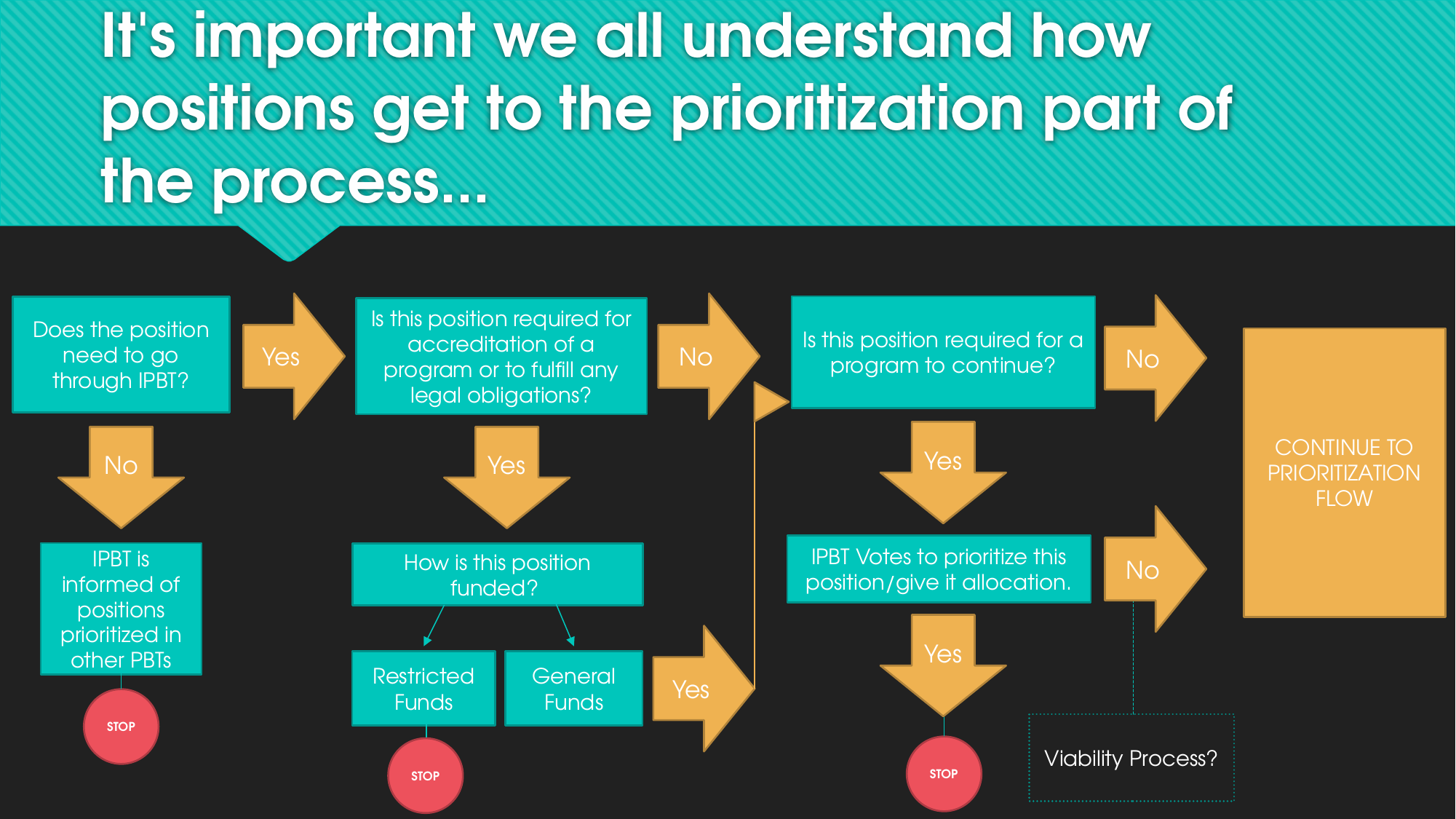

# It's important we all understand how positions get to the prioritization part of the process...
Is this position required for a program to continue?
Does the position need to go through IPBT?
Is this position required for accreditation of a program or to fulfill any legal obligations?
Yes
No
No
CONTINUE TO PRIORITIZATION FLOW

Yes
No
Yes
No
IPBT Votes to prioritize this position/give it allocation.
IPBT is informed of positions prioritized in other PBTs
How is this position funded?
Yes
Yes
General Funds
Restricted Funds
STOP
Viability Process?
STOP
STOP